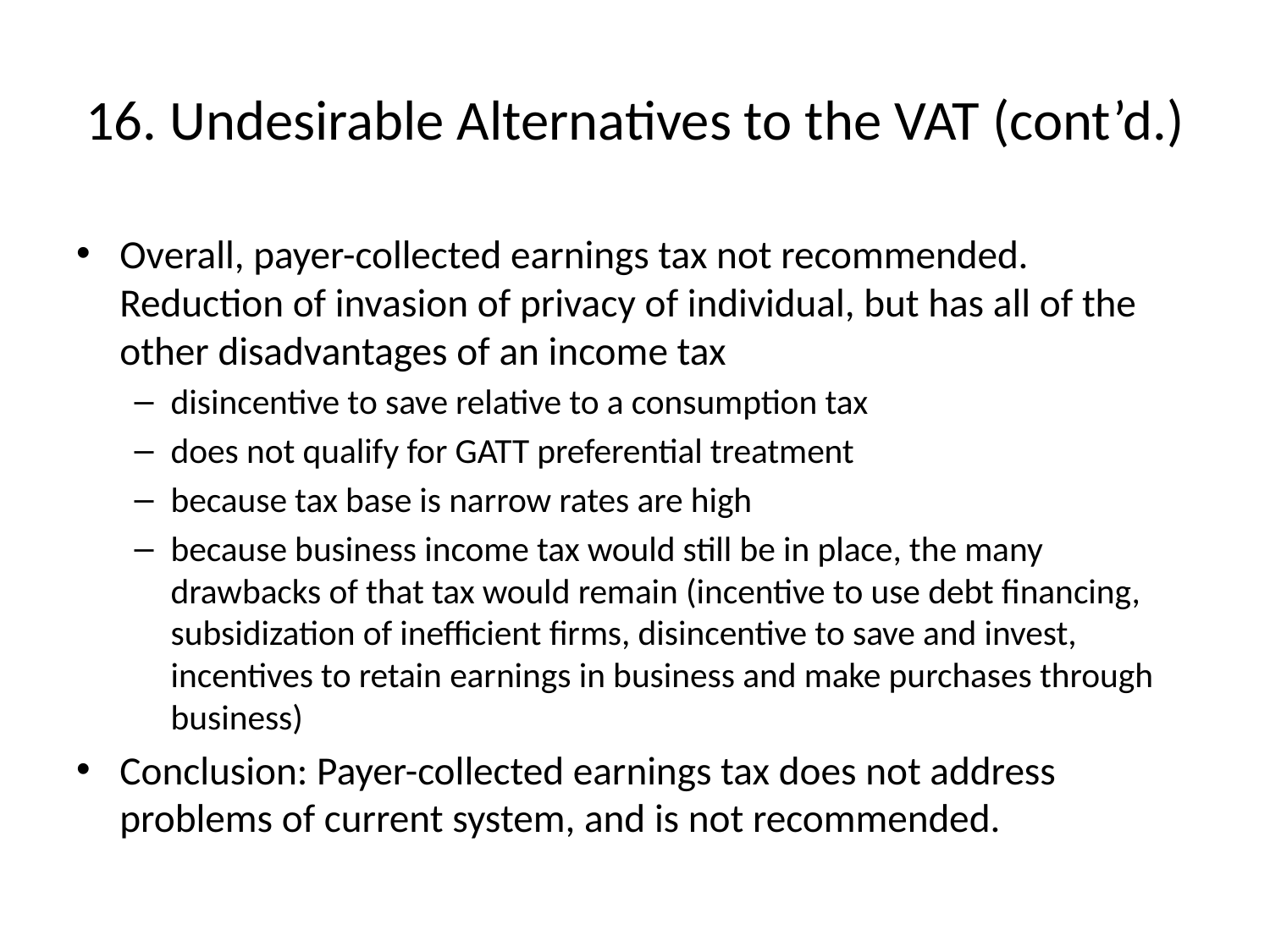

# 16. Undesirable Alternatives to the VAT (cont’d.)
Overall, payer-collected earnings tax not recommended.  Reduction of invasion of privacy of individual, but has all of the other disadvantages of an income tax
disincentive to save relative to a consumption tax
does not qualify for GATT preferential treatment
because tax base is narrow rates are high
because business income tax would still be in place, the many drawbacks of that tax would remain (incentive to use debt financing, subsidization of inefficient firms, disincentive to save and invest, incentives to retain earnings in business and make purchases through business)
Conclusion: Payer-collected earnings tax does not address problems of current system, and is not recommended.